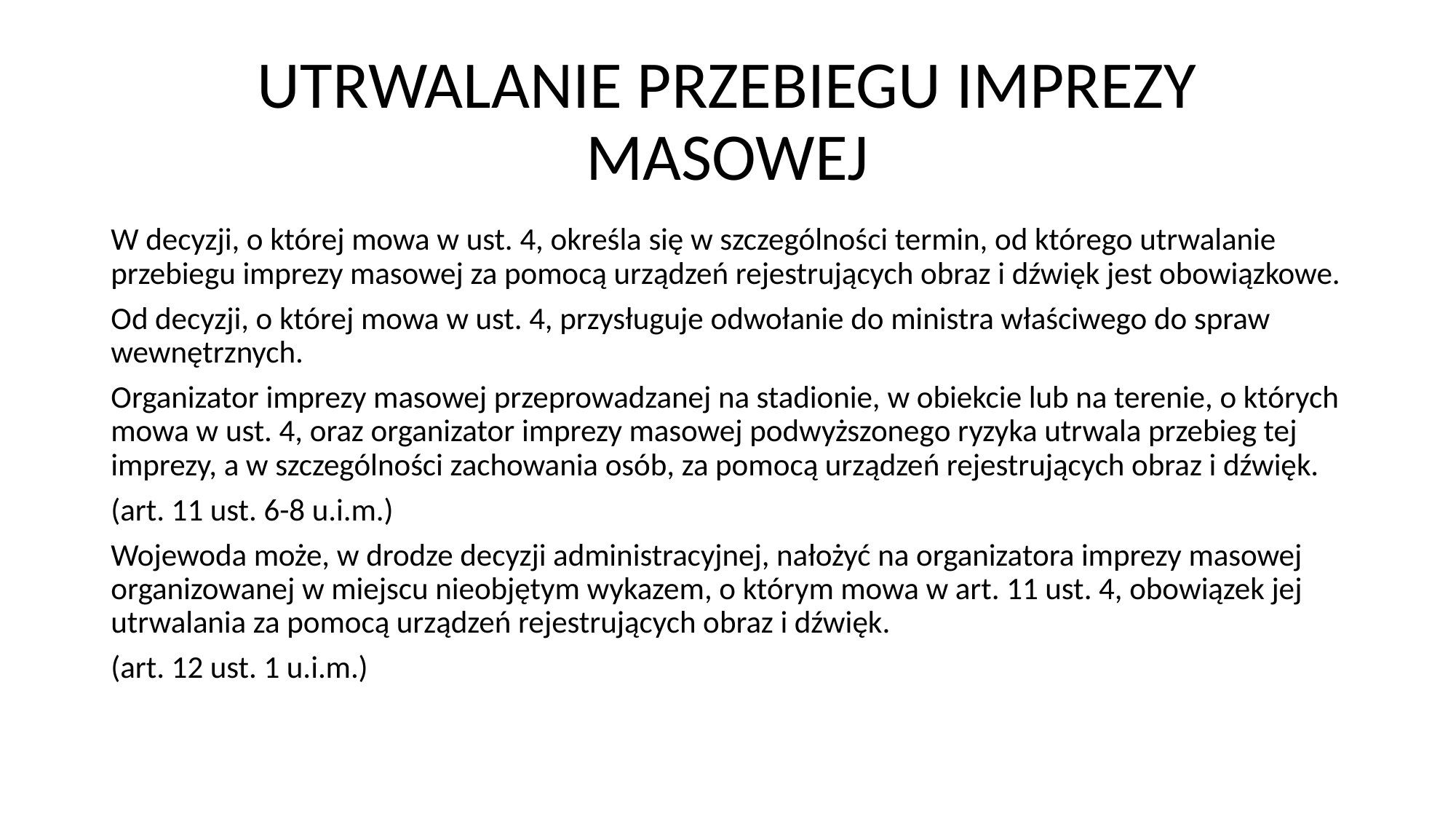

# UTRWALANIE PRZEBIEGU IMPREZY MASOWEJ
W decyzji, o której mowa w ust. 4, określa się w szczególności termin, od którego utrwalanie przebiegu imprezy masowej za pomocą urządzeń rejestrujących obraz i dźwięk jest obowiązkowe.
Od decyzji, o której mowa w ust. 4, przysługuje odwołanie do ministra właściwego do spraw wewnętrznych.
Organizator imprezy masowej przeprowadzanej na stadionie, w obiekcie lub na terenie, o których mowa w ust. 4, oraz organizator imprezy masowej podwyższonego ryzyka utrwala przebieg tej imprezy, a w szczególności zachowania osób, za pomocą urządzeń rejestrujących obraz i dźwięk.
(art. 11 ust. 6-8 u.i.m.)
Wojewoda może, w drodze decyzji administracyjnej, nałożyć na organizatora imprezy masowej organizowanej w miejscu nieobjętym wykazem, o którym mowa w art. 11 ust. 4, obowiązek jej utrwalania za pomocą urządzeń rejestrujących obraz i dźwięk.
(art. 12 ust. 1 u.i.m.)